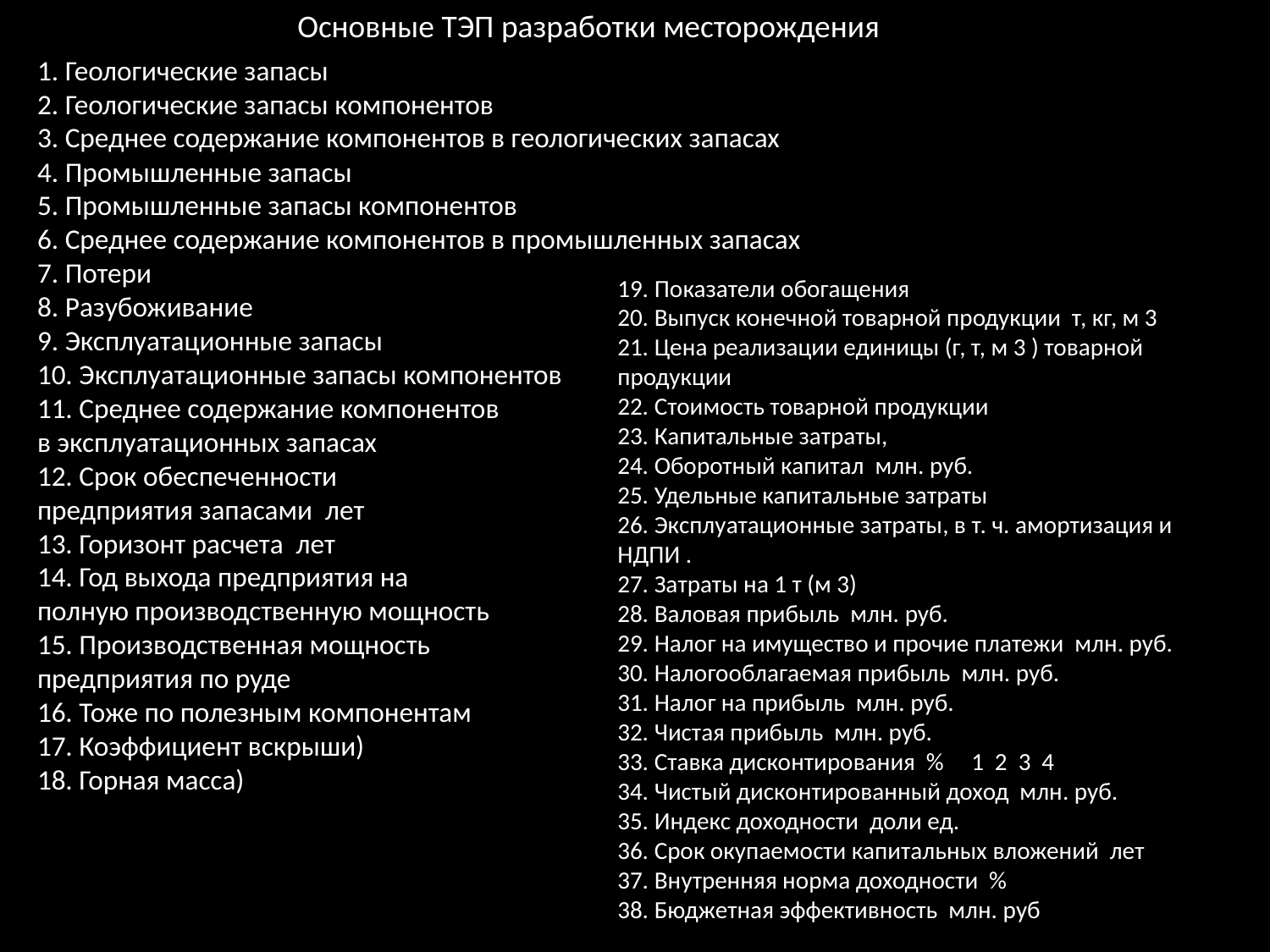

Основные ТЭП разработки месторождения
1. Геологические запасы
2. Геологические запасы компонентов
3. Среднее содержание компонентов в геологических запасах
4. Промышленные запасы
5. Промышленные запасы компонентов
6. Среднее содержание компонентов в промышленных запасах
7. Потери
8. Разубоживание
9. Эксплуатационные запасы
10. Эксплуатационные запасы компонентов
11. Среднее содержание компонентов
в эксплуатационных запасах
12. Срок обеспеченности
предприятия запасами  лет
13. Горизонт расчета  лет
14. Год выхода предприятия на
полную производственную мощность
15. Производственная мощность
предприятия по руде
16. Тоже по полезным компонентам
17. Коэффициент вскрыши)
18. Горная масса)
19. Показатели обогащения
20. Выпуск конечной товарной продукции  т, кг, м 3
21. Цена реализации единицы (г, т, м 3 ) товарной продукции
22. Стоимость товарной продукции
23. Капитальные затраты,
24. Оборотный капитал  млн. руб.
25. Удельные капитальные затраты
26. Эксплуатационные затраты, в т. ч. амортизация и НДПИ .
27. Затраты на 1 т (м 3)
28. Валовая прибыль  млн. руб.
29. Налог на имущество и прочие платежи  млн. руб.
30. Налогооблагаемая прибыль  млн. руб.
31. Налог на прибыль  млн. руб.
32. Чистая прибыль  млн. руб.
33. Ставка дисконтирования  %     1  2  3  4
34. Чистый дисконтированный доход  млн. руб.
35. Индекс доходности  доли ед.
36. Срок окупаемости капитальных вложений  лет
37. Внутренняя норма доходности  %
38. Бюджетная эффективность  млн. руб